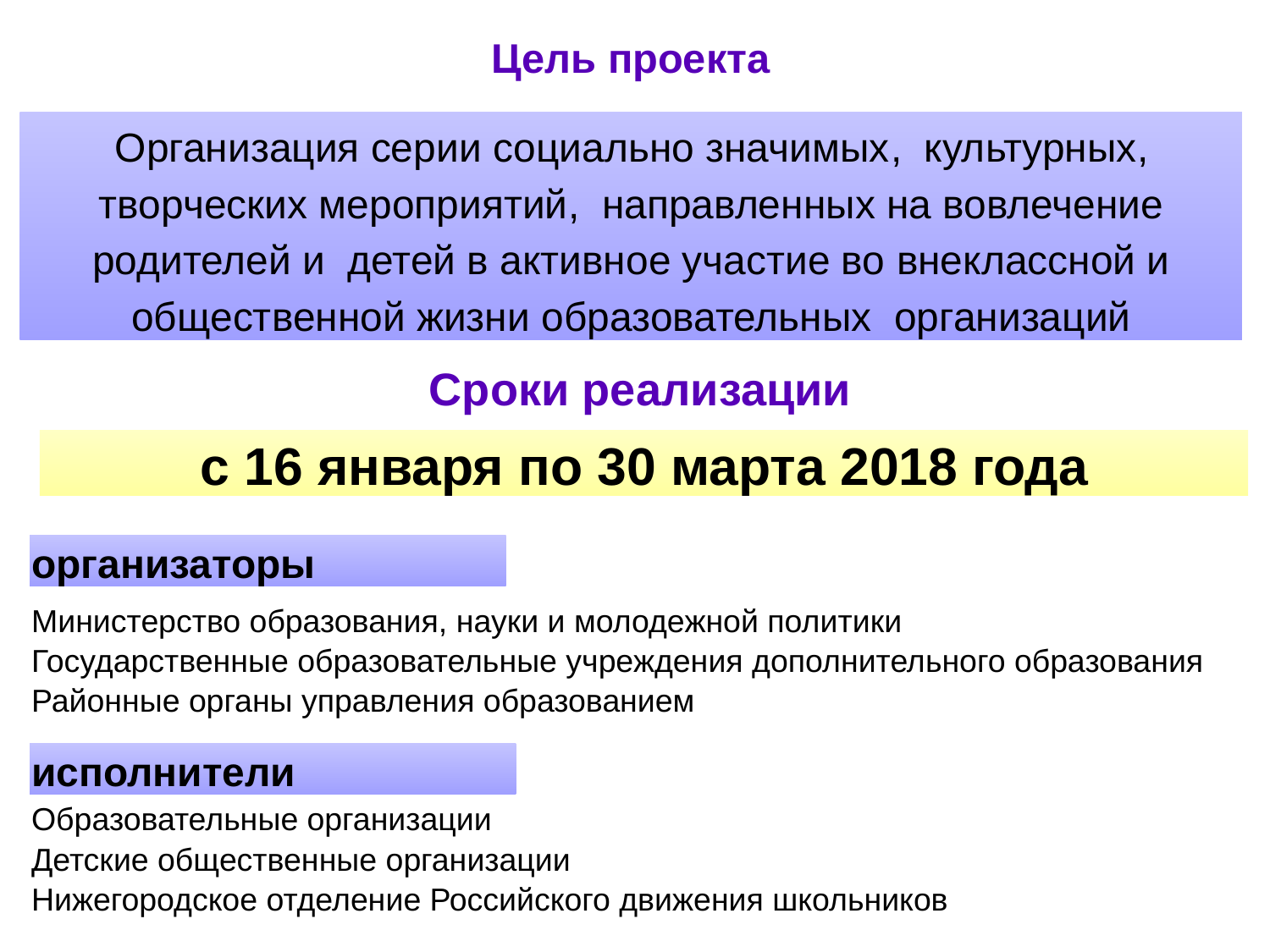

# Цель проекта
Организация серии социально значимых,  культурных, творческих мероприятий,  направленных на вовлечение родителей и  детей в активное участие во внеклассной и общественной жизни образовательных  организаций
Сроки реализации
с 16 января по 30 марта 2018 года
организаторы
Министерство образования, науки и молодежной политики
Государственные образовательные учреждения дополнительного образования
Районные органы управления образованием
исполнители
Образовательные организации
Детские общественные организации
Нижегородское отделение Российского движения школьников